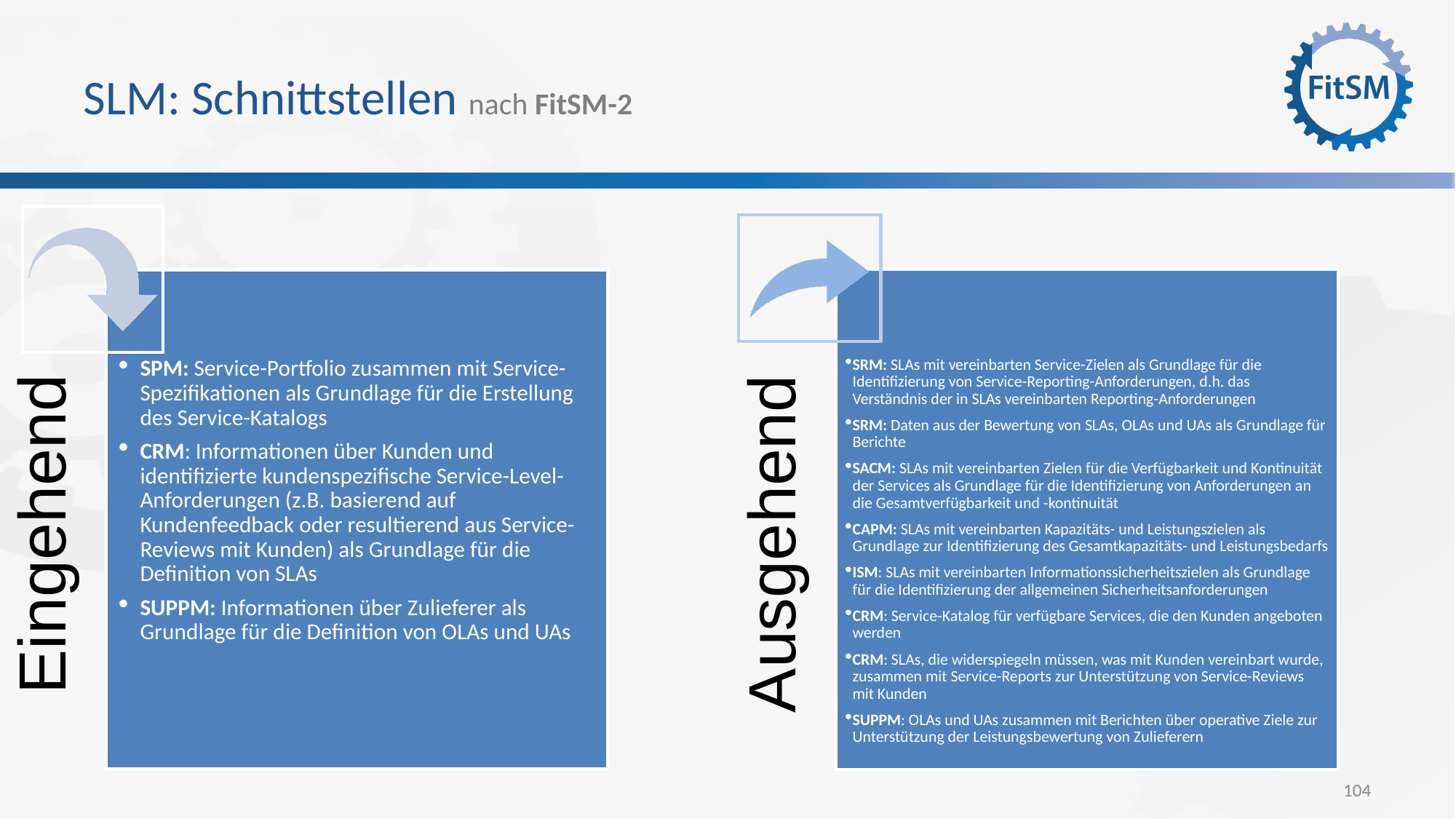

# SLM: Schnittstellen nach FitSM-2

SRM: SLAs mit vereinbarten Service-Zielen als Grundlage für die Identifizierung von Service-Reporting-Anforderungen, d.h. das Verständnis der in SLAs vereinbarten Reporting-Anforderungen
SRM: Daten aus der Bewertung von SLAs, OLAs und UAs als Grundlage für Berichte
SACM: SLAs mit vereinbarten Zielen für die Verfügbarkeit und Kontinuität der Services als Grundlage für die Identifizierung von Anforderungen an die Gesamtverfügbarkeit und -kontinuität
CAPM: SLAs mit vereinbarten Kapazitäts- und Leistungszielen als Grundlage zur Identifizierung des Gesamtkapazitäts- und Leistungsbedarfs
ISM: SLAs mit vereinbarten Informationssicherheitszielen als Grundlage für die Identifizierung der allgemeinen Sicherheitsanforderungen
CRM: Service-Katalog für verfügbare Services, die den Kunden angeboten werden
CRM: SLAs, die widerspiegeln müssen, was mit Kunden vereinbart wurde, zusammen mit Service-Reports zur Unterstützung von Service-Reviews mit Kunden
SUPPM: OLAs und UAs zusammen mit Berichten über operative Ziele zur Unterstützung der Leistungsbewertung von Zulieferern

SPM: Service-Portfolio zusammen mit Service-Spezifikationen als Grundlage für die Erstellung des Service-Katalogs
CRM: Informationen über Kunden und identifizierte kundenspezifische Service-Level-Anforderungen (z.B. basierend auf Kundenfeedback oder resultierend aus Service-Reviews mit Kunden) als Grundlage für die Definition von SLAs
SUPPM: Informationen über Zulieferer als Grundlage für die Definition von OLAs und UAs
Eingehend
Ausgehend

104